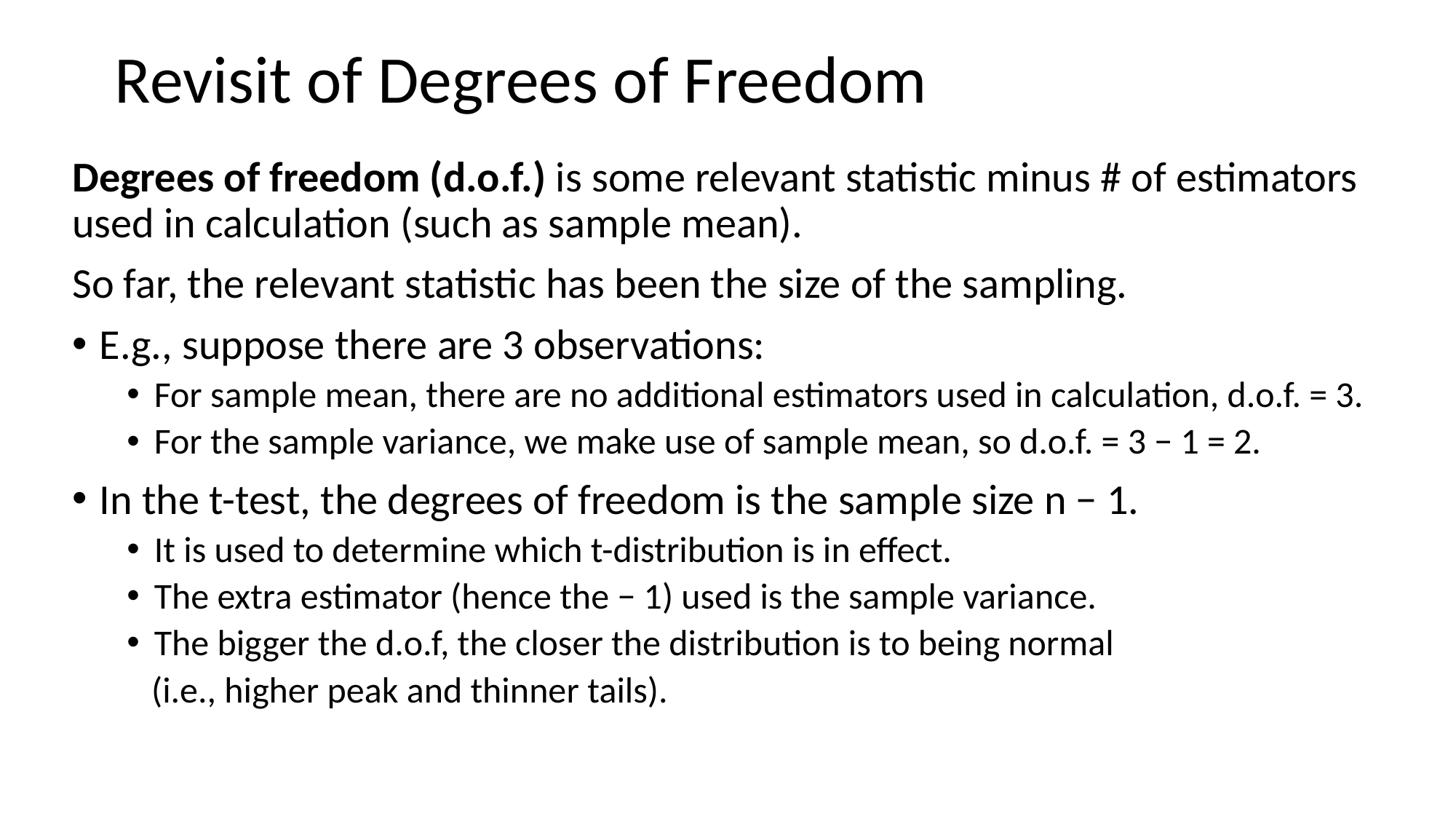

# Revisit of Degrees of Freedom
Degrees of freedom (d.o.f.) is some relevant statistic minus # of estimators used in calculation (such as sample mean).
So far, the relevant statistic has been the size of the sampling.
E.g., suppose there are 3 observations:
For sample mean, there are no additional estimators used in calculation, d.o.f. = 3.
For the sample variance, we make use of sample mean, so d.o.f. = 3 − 1 = 2.
In the t-test, the degrees of freedom is the sample size n − 1.
It is used to determine which t-distribution is in effect.
The extra estimator (hence the − 1) used is the sample variance.
The bigger the d.o.f, the closer the distribution is to being normal
   (i.e., higher peak and thinner tails).